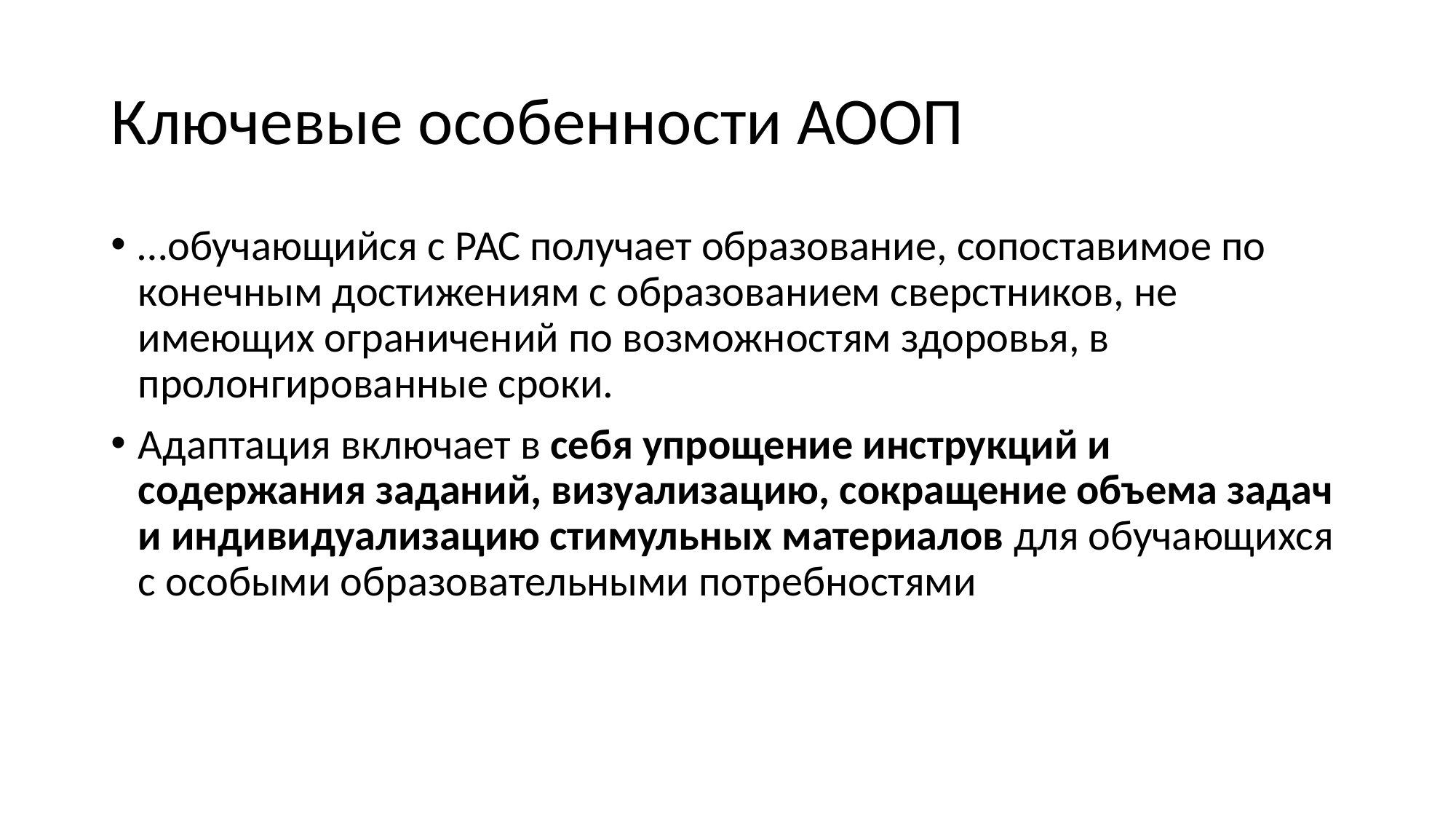

# Ключевые особенности АООП
…обучающийся с РАС получает образование, сопоставимое по конечным достижениям с образованием сверстников, не имеющих ограничений по возможностям здоровья, в пролонгированные сроки.
Адаптация включает в себя упрощение инструкций и содержания заданий, визуализацию, сокращение объема задач и индивидуализацию стимульных материалов для обучающихся с особыми образовательными потребностями